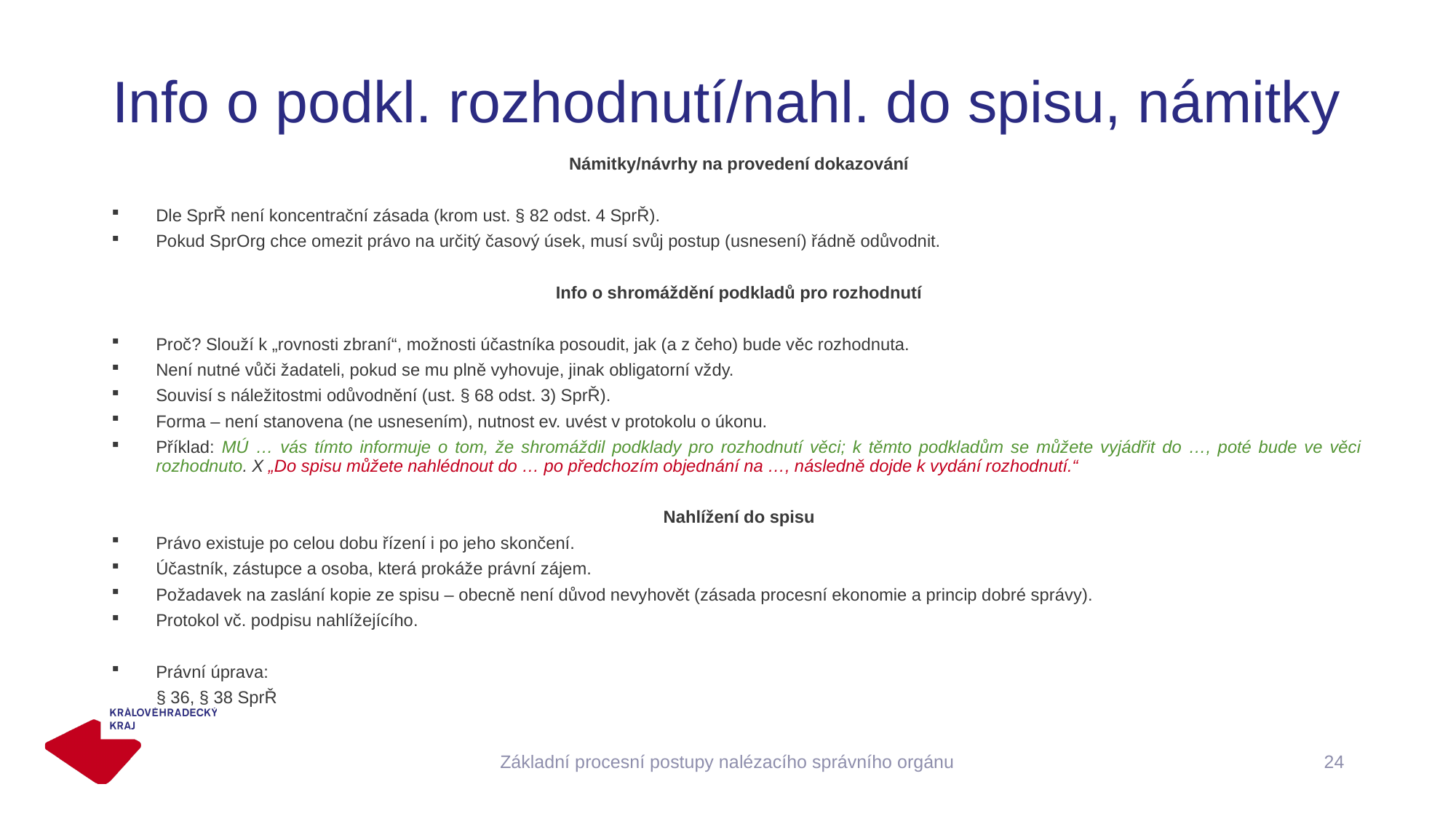

# Info o podkl. rozhodnutí/nahl. do spisu, námitky

Námitky/návrhy na provedení dokazování

Dle SprŘ není koncentrační zásada (krom ust. § 82 odst. 4 SprŘ).
Pokud SprOrg chce omezit právo na určitý časový úsek, musí svůj postup (usnesení) řádně odůvodnit.

Info o shromáždění podkladů pro rozhodnutí

Proč? Slouží k „rovnosti zbraní“, možnosti účastníka posoudit, jak (a z čeho) bude věc rozhodnuta.
Není nutné vůči žadateli, pokud se mu plně vyhovuje, jinak obligatorní vždy.
Souvisí s náležitostmi odůvodnění (ust. § 68 odst. 3) SprŘ).
Forma – není stanovena (ne usnesením), nutnost ev. uvést v protokolu o úkonu.
Příklad: MÚ … vás tímto informuje o tom, že shromáždil podklady pro rozhodnutí věci; k těmto podkladům se můžete vyjádřit do …, poté bude ve věci rozhodnuto. X „Do spisu můžete nahlédnout do … po předchozím objednání na …, následně dojde k vydání rozhodnutí.“

Nahlížení do spisu
Právo existuje po celou dobu řízení i po jeho skončení.
Účastník, zástupce a osoba, která prokáže právní zájem.
Požadavek na zaslání kopie ze spisu – obecně není důvod nevyhovět (zásada procesní ekonomie a princip dobré správy).
Protokol vč. podpisu nahlížejícího.

Právní úprava:
§ 36, § 38 SprŘ

Základní procesní postupy nalézacího správního orgánu
24